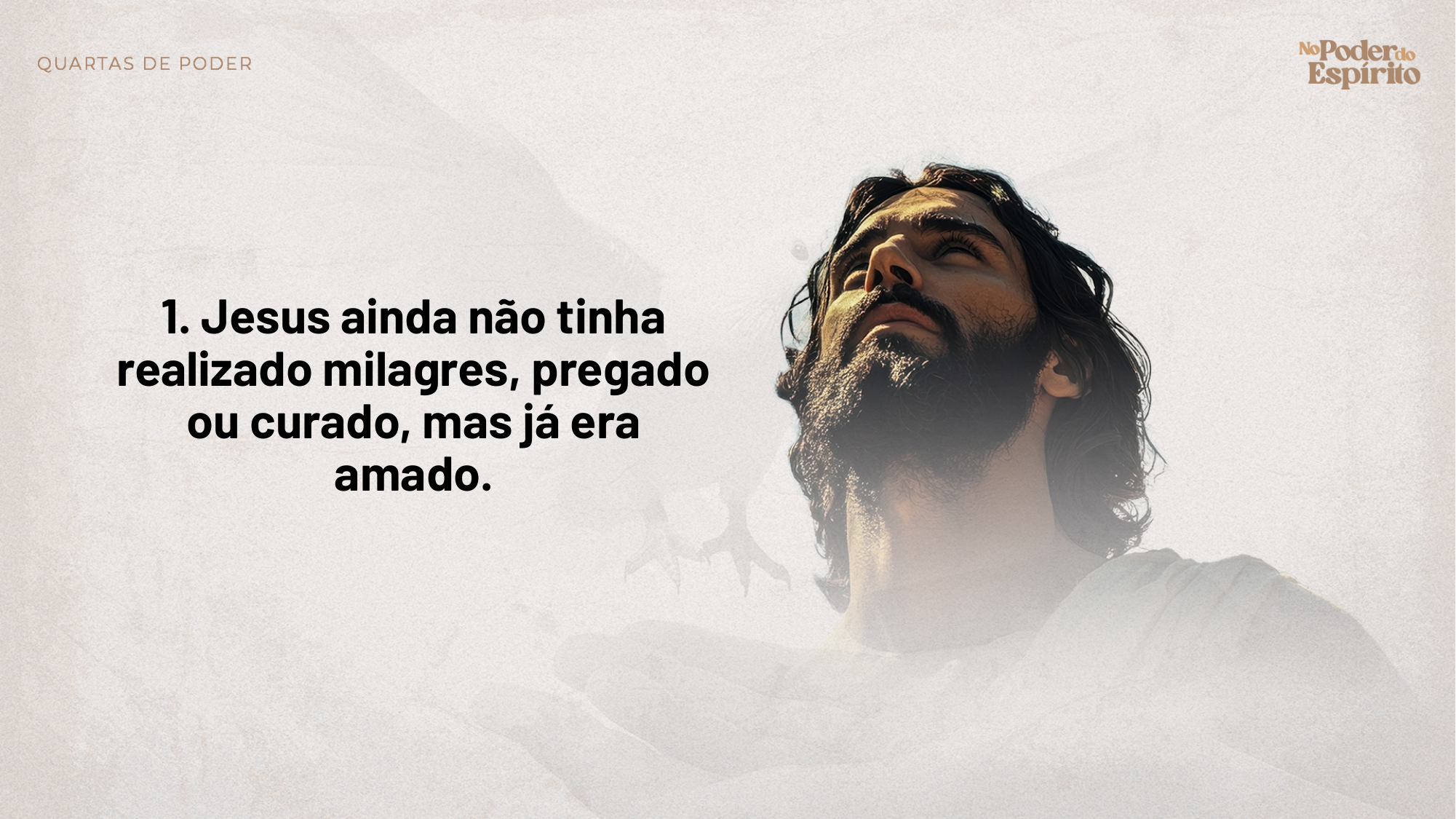

1. Jesus ainda não tinha realizado milagres, pregado ou curado, mas já era amado.